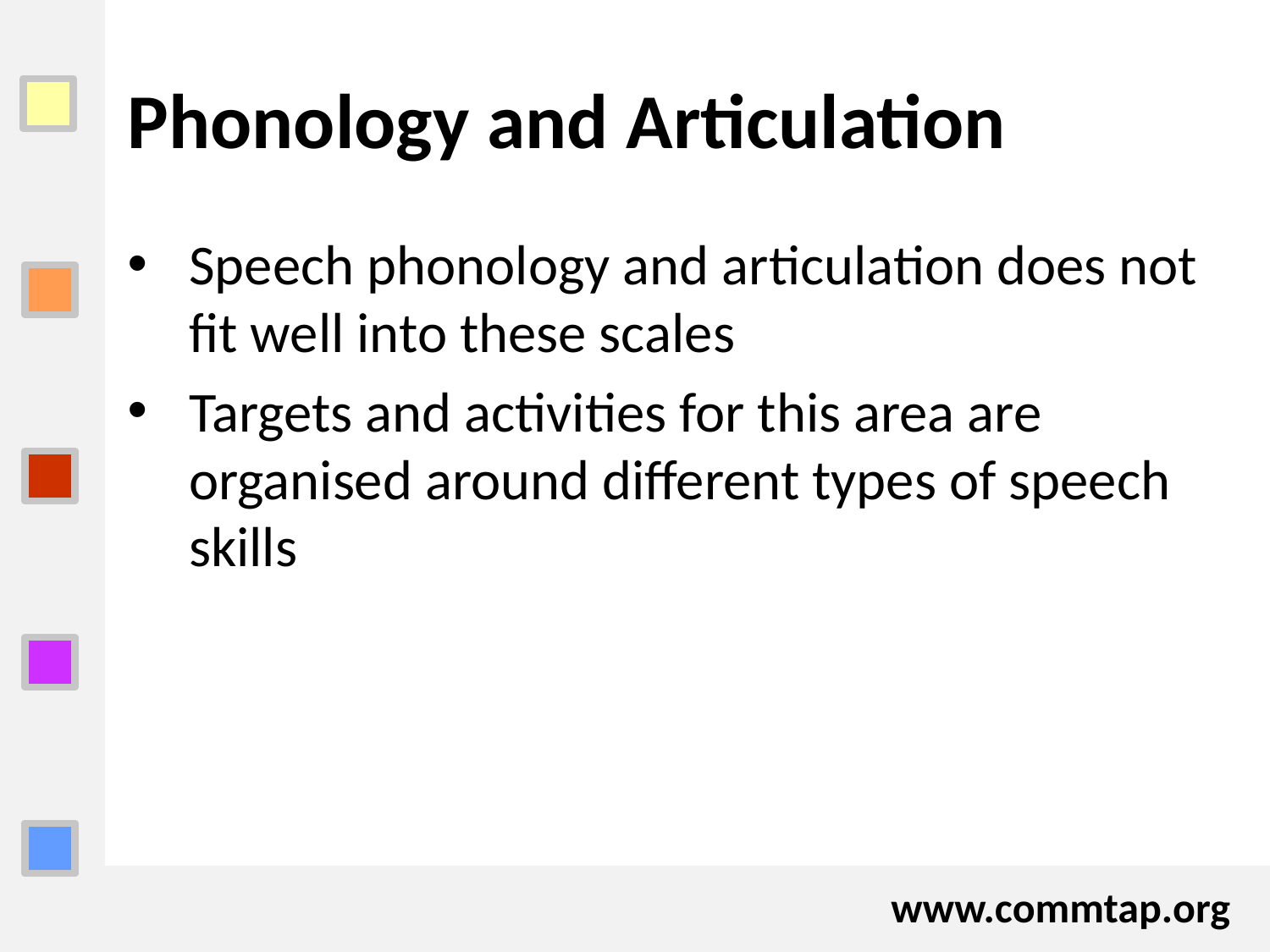

# Phonology and Articulation
Speech phonology and articulation does not fit well into these scales
Targets and activities for this area are organised around different types of speech skills